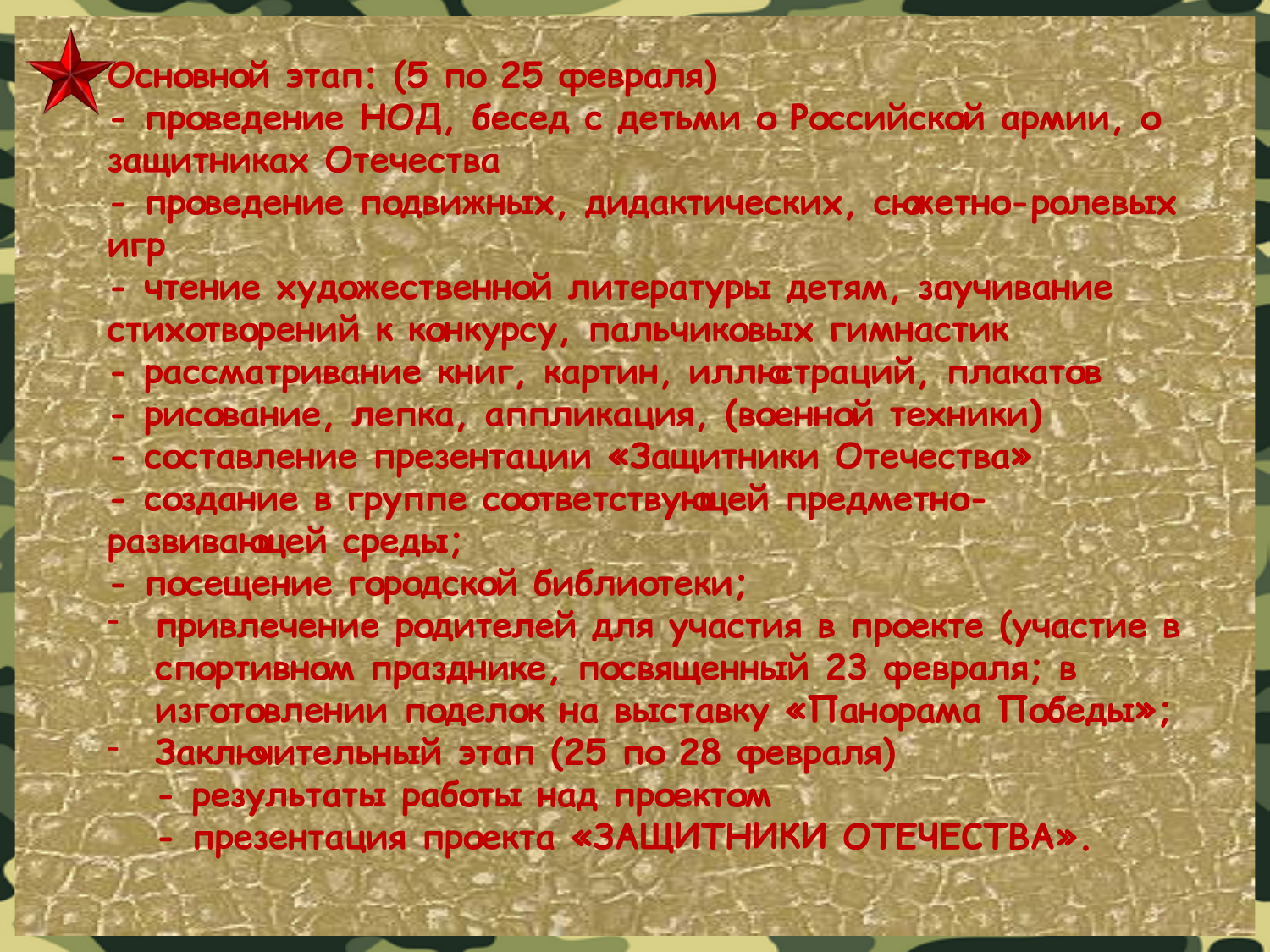

Основной этап: (5 по 25 февраля)
- проведение НОД, бесед с детьми о Российской армии, о защитниках Отечества
- проведение подвижных, дидактических, сюжетно-ролевых игр
- чтение художественной литературы детям, заучивание стихотворений к конкурсу, пальчиковых гимнастик
- рассматривание книг, картин, иллюстраций, плакатов
- рисование, лепка, аппликация, (военной техники)
- составление презентации «Защитники Отечества»
- создание в группе соответствующей предметно- развивающей среды;
- посещение городской библиотеки;
привлечение родителей для участия в проекте (участие в спортивном празднике, посвященный 23 февраля; в изготовлении поделок на выставку «Панорама Победы»;
Заключительный этап (25 по 28 февраля)
- результаты работы над проектом
- презентация проекта «ЗАЩИТНИКИ ОТЕЧЕСТВА».